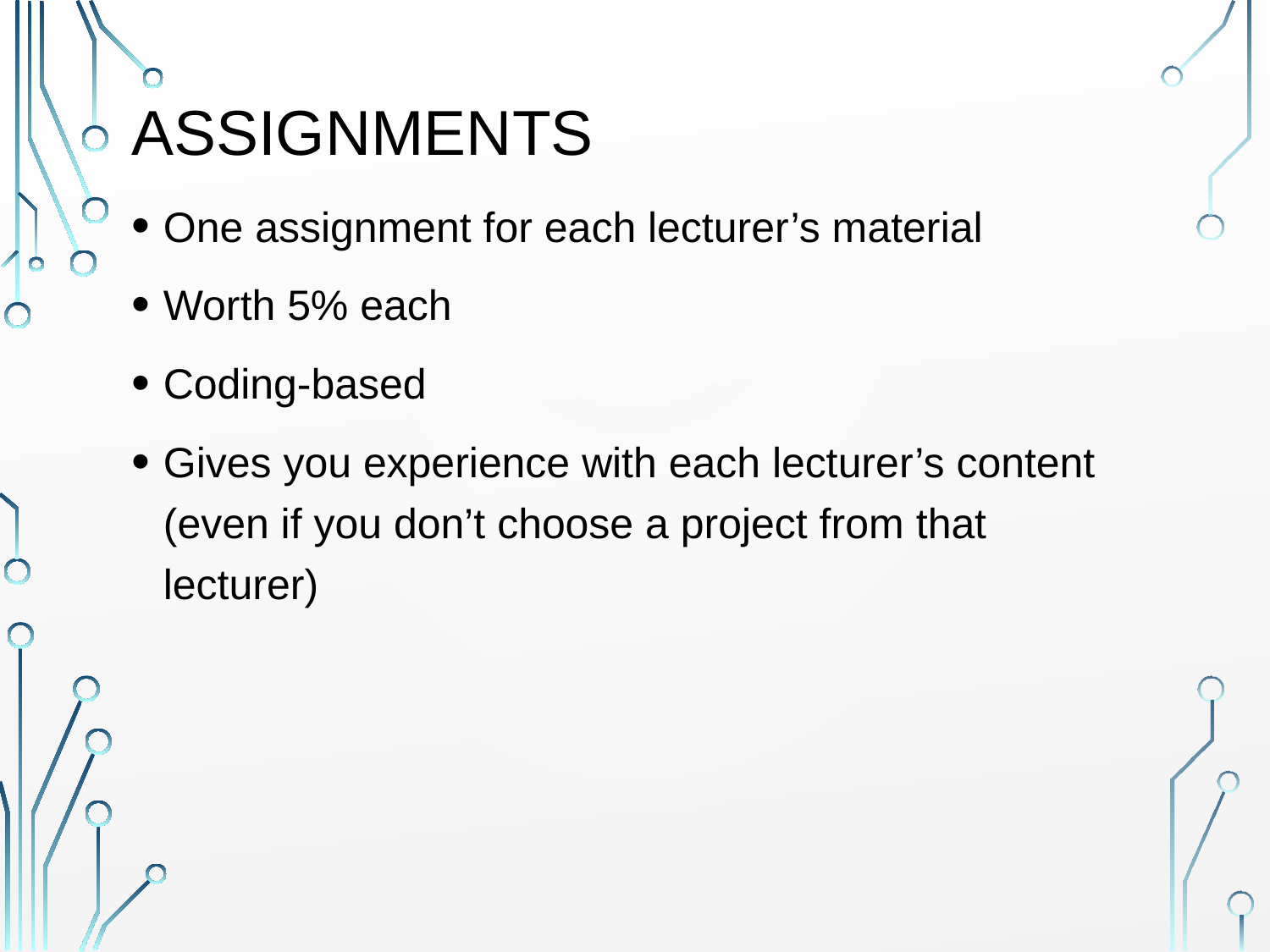

# Assignments
One assignment for each lecturer’s material
Worth 5% each
Coding-based
Gives you experience with each lecturer’s content (even if you don’t choose a project from that lecturer)